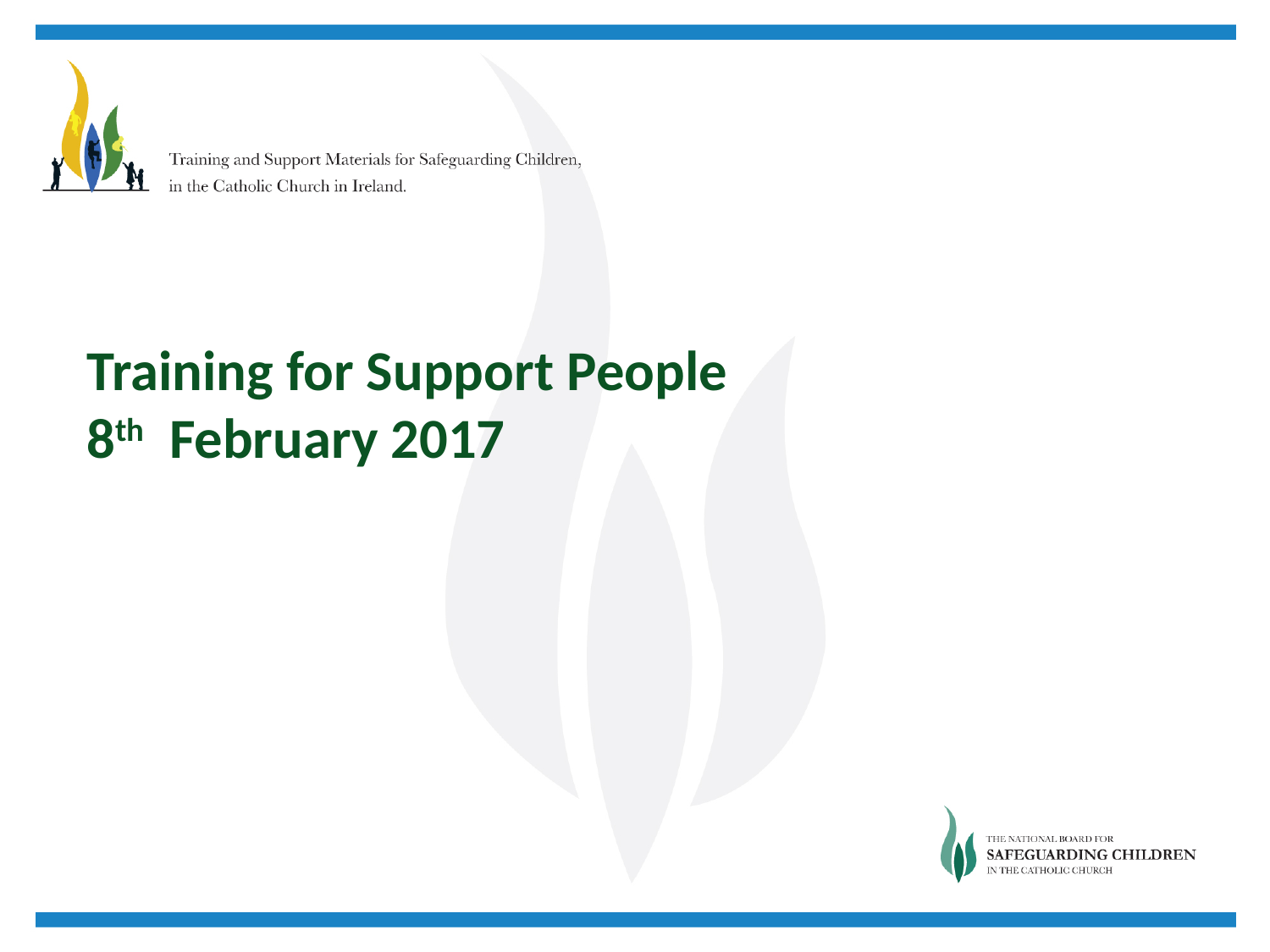

Training for Support People
8th  February 2017